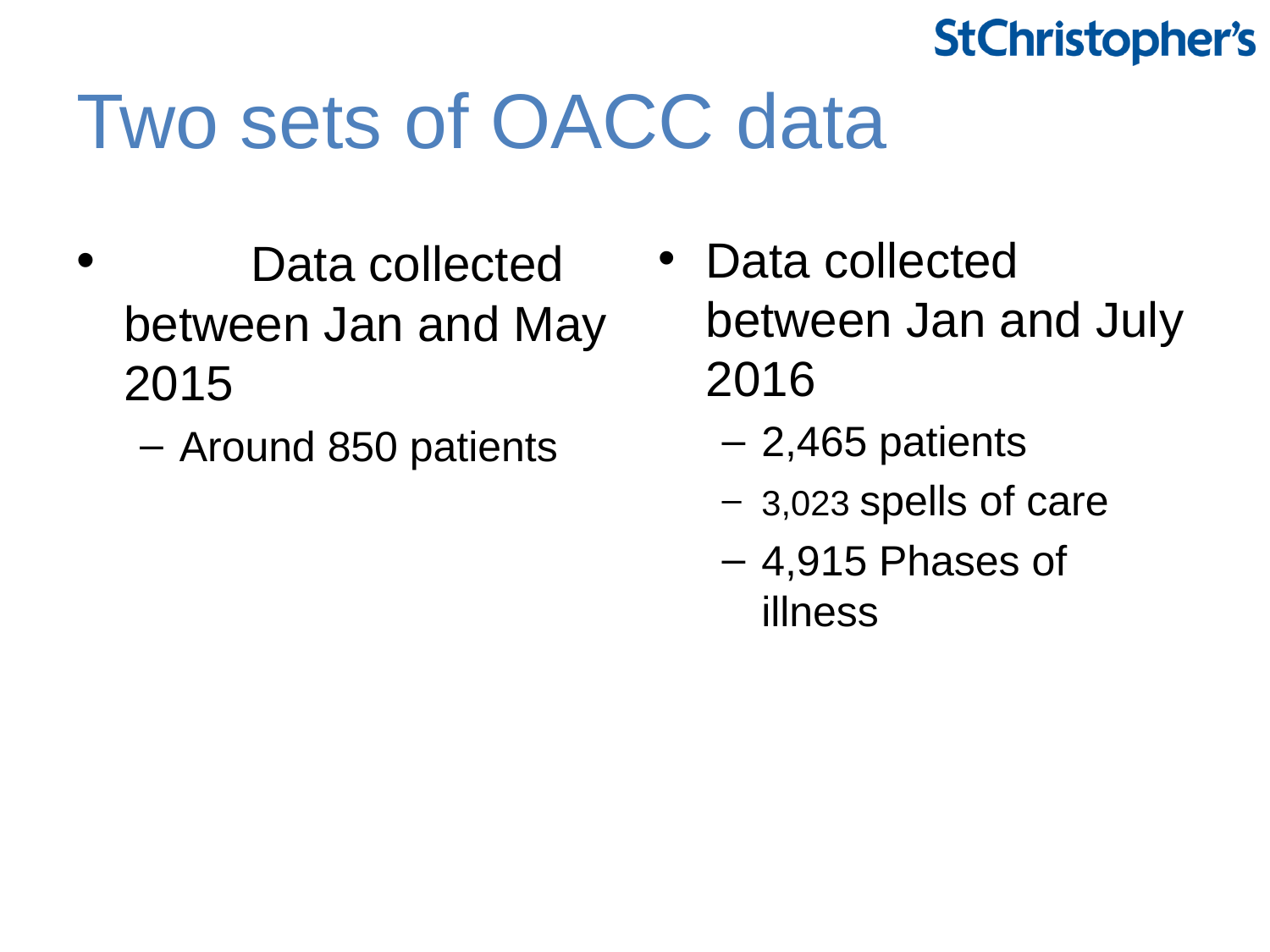

# Two sets of OACC data
	Data collected between Jan and May 2015
Around 850 patients
Data collected between Jan and July 2016
2,465 patients
3,023 spells of care
4,915 Phases of illness